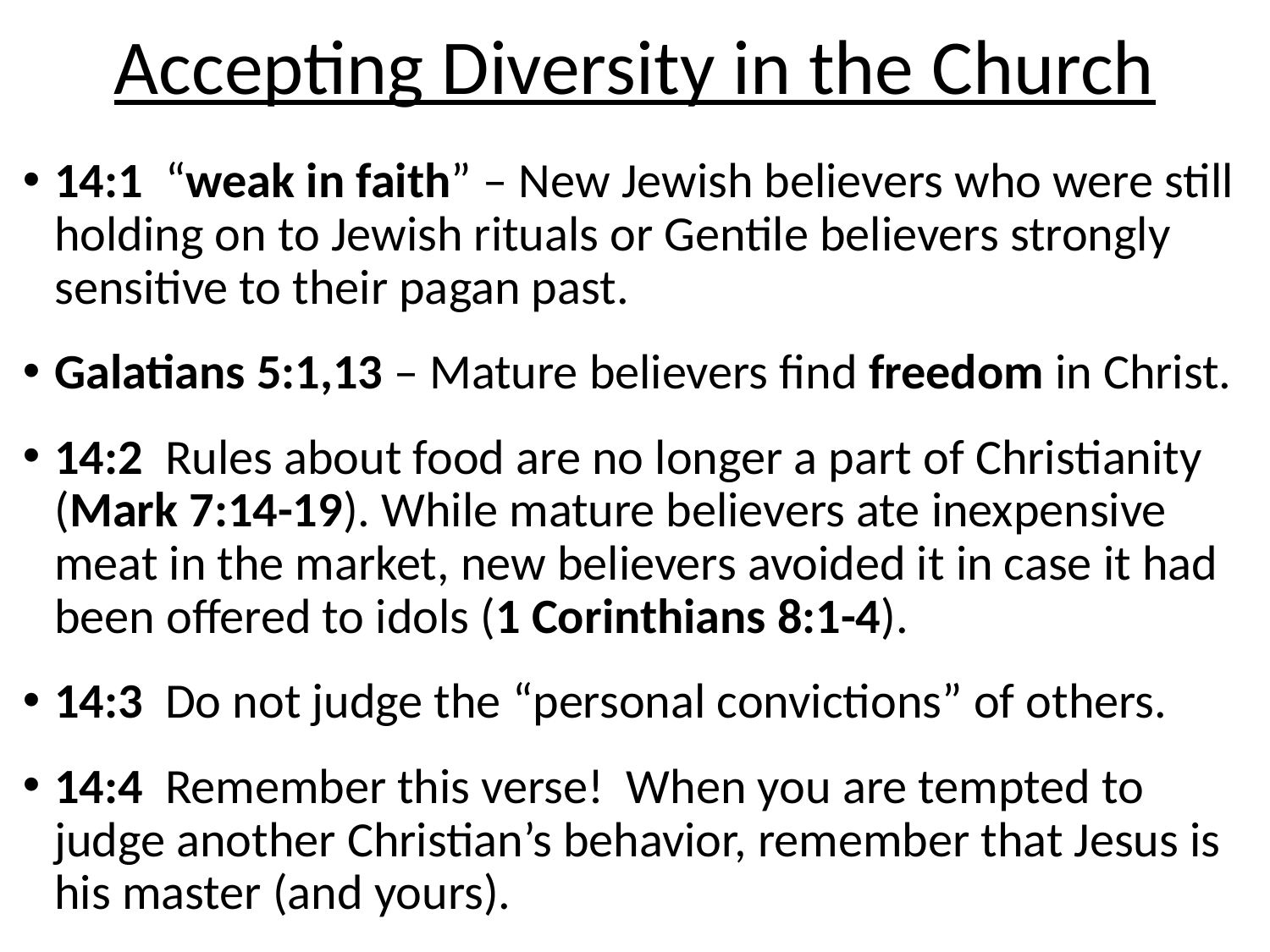

# Accepting Diversity in the Church
14:1  “weak in faith” – New Jewish believers who were still holding on to Jewish rituals or Gentile believers strongly sensitive to their pagan past.
Galatians 5:1,13 – Mature believers find freedom in Christ.
14:2  Rules about food are no longer a part of Christianity (Mark 7:14-19). While mature believers ate inexpensive meat in the market, new believers avoided it in case it had been offered to idols (1 Corinthians 8:1-4).
14:3  Do not judge the “personal convictions” of others.
14:4  Remember this verse!  When you are tempted to judge another Christian’s behavior, remember that Jesus is his master (and yours).